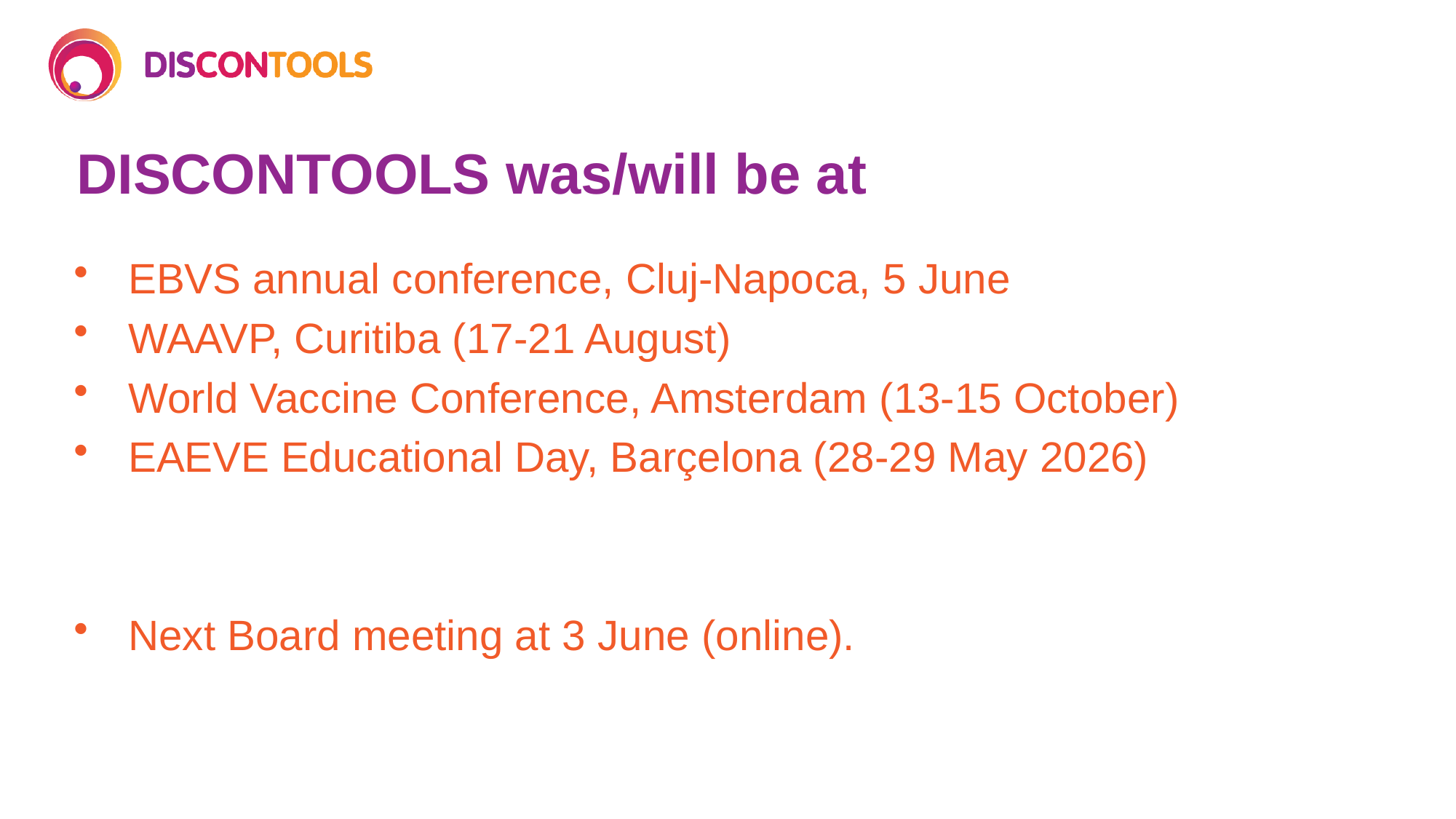

#
DISCONTOOLS was/will be at
EBVS annual conference, Cluj-Napoca, 5 June
WAAVP, Curitiba (17-21 August)
World Vaccine Conference, Amsterdam (13-15 October)
EAEVE Educational Day, Barçelona (28-29 May 2026)

Next Board meeting at 3 June (online).